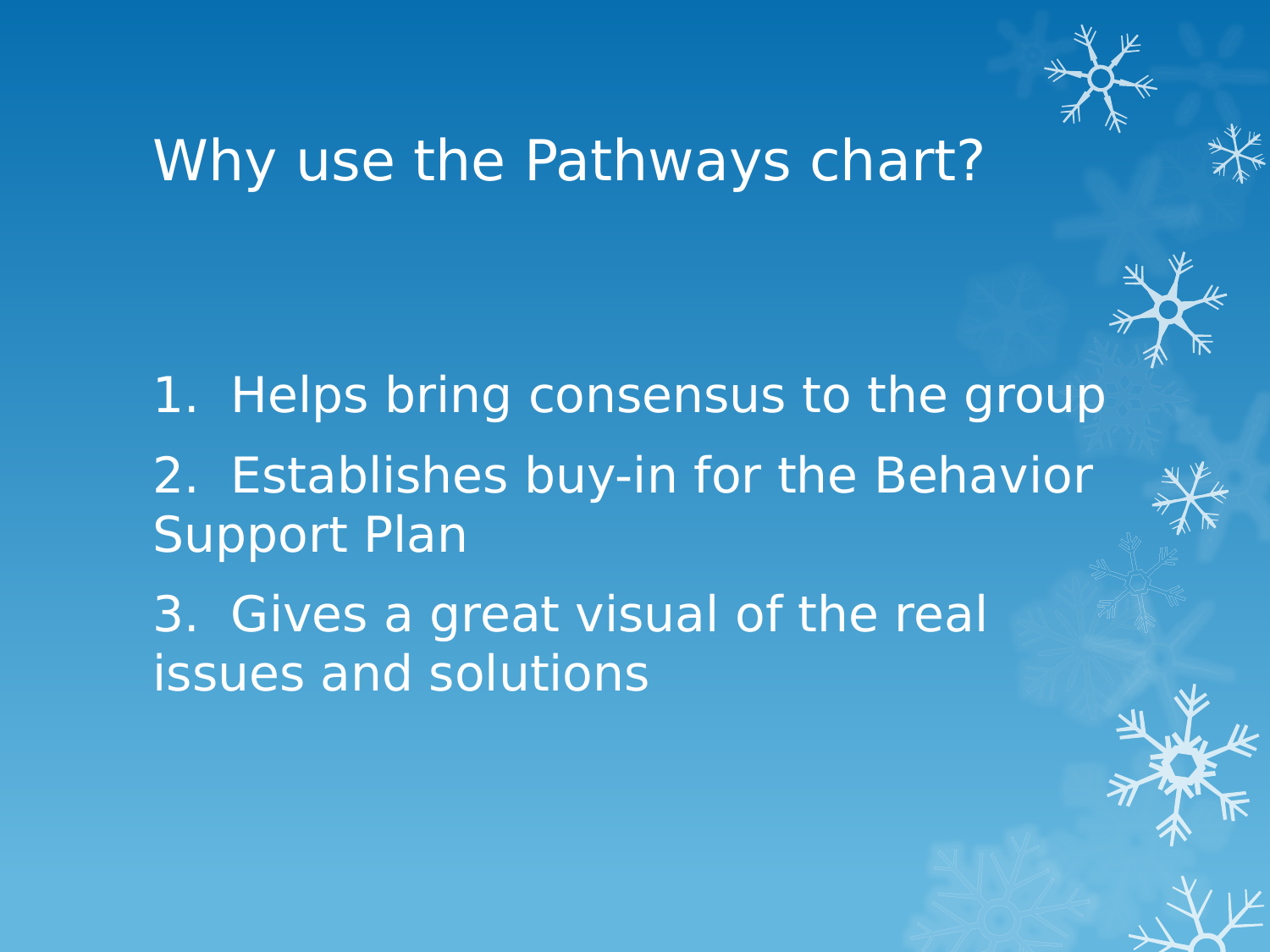

# Why use the Pathways chart?
1.  Helps bring consensus to the group
2.  Establishes buy-in for the Behavior Support Plan
3.  Gives a great visual of the real issues and solutions